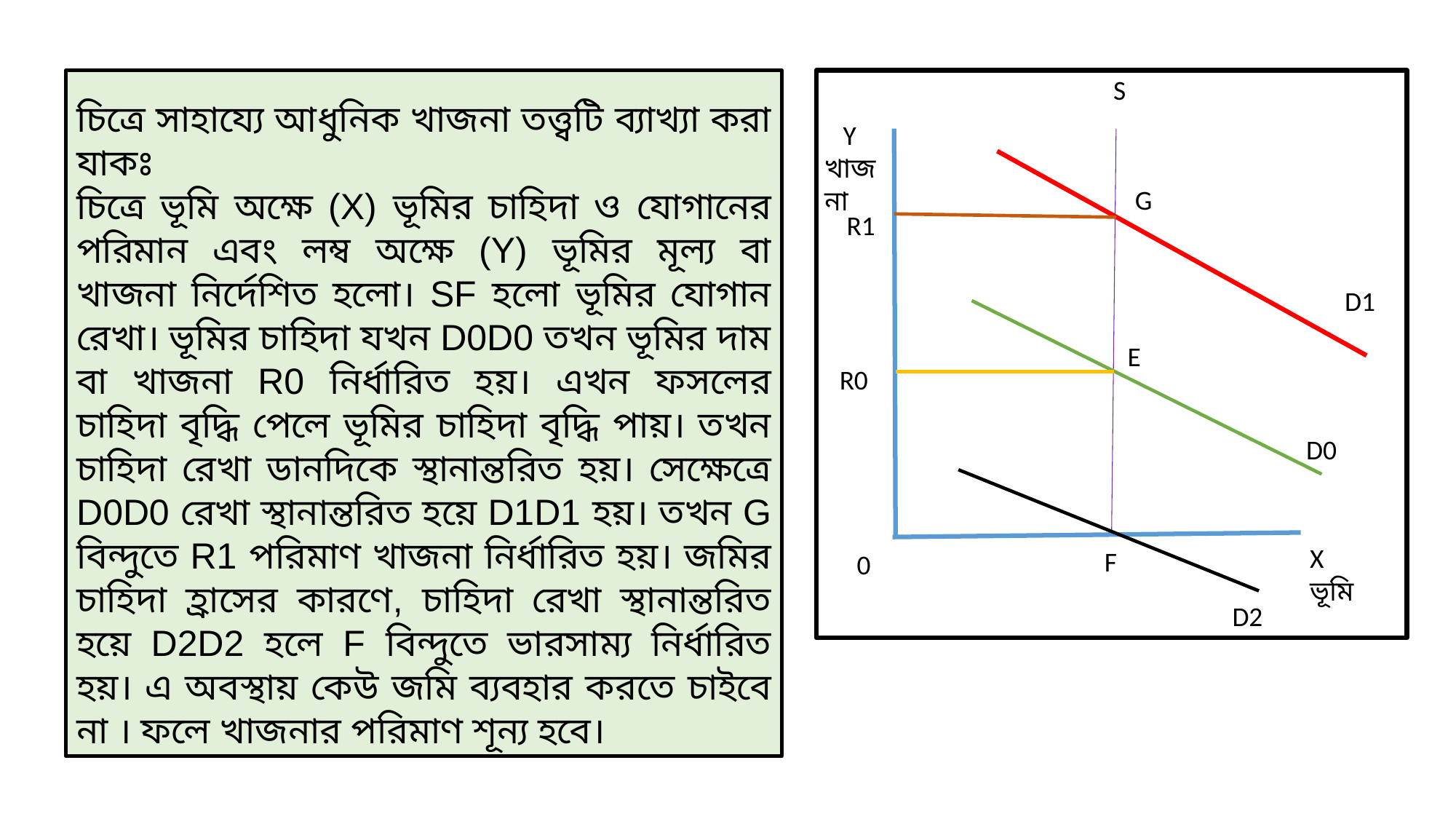

S

চিত্রে সাহায্যে আধুনিক খাজনা তত্ত্বটি ব্যাখ্যা করা যাকঃ
চিত্রে ভূমি অক্ষে (X) ভূমির চাহিদা ও যোগানের পরিমান এবং লম্ব অক্ষে (Y) ভূমির মূল্য বা খাজনা নির্দেশিত হলো। SF হলো ভূমির যোগান রেখা। ভূমির চাহিদা যখন D0D0 তখন ভূমির দাম বা খাজনা R0 নির্ধারিত হয়। এখন ফসলের চাহিদা বৃদ্ধি পেলে ভূমির চাহিদা বৃদ্ধি পায়। তখন চাহিদা রেখা ডানদিকে স্থানান্তরিত হয়। সেক্ষেত্রে D0D0 রেখা স্থানান্তরিত হয়ে D1D1 হয়। তখন G বিন্দুতে R1 পরিমাণ খাজনা নির্ধারিত হয়। জমির চাহিদা হ্রাসের কারণে, চাহিদা রেখা স্থানান্তরিত হয়ে D2D2 হলে F বিন্দুতে ভারসাম্য নির্ধারিত হয়। এ অবস্থায় কেউ জমি ব্যবহার করতে চাইবে না । ফলে খাজনার পরিমাণ শূন্য হবে।

   Y     খাজনা
G
    R1
D1
E
    R0
D0
X  ভূমি
    F
0
D2